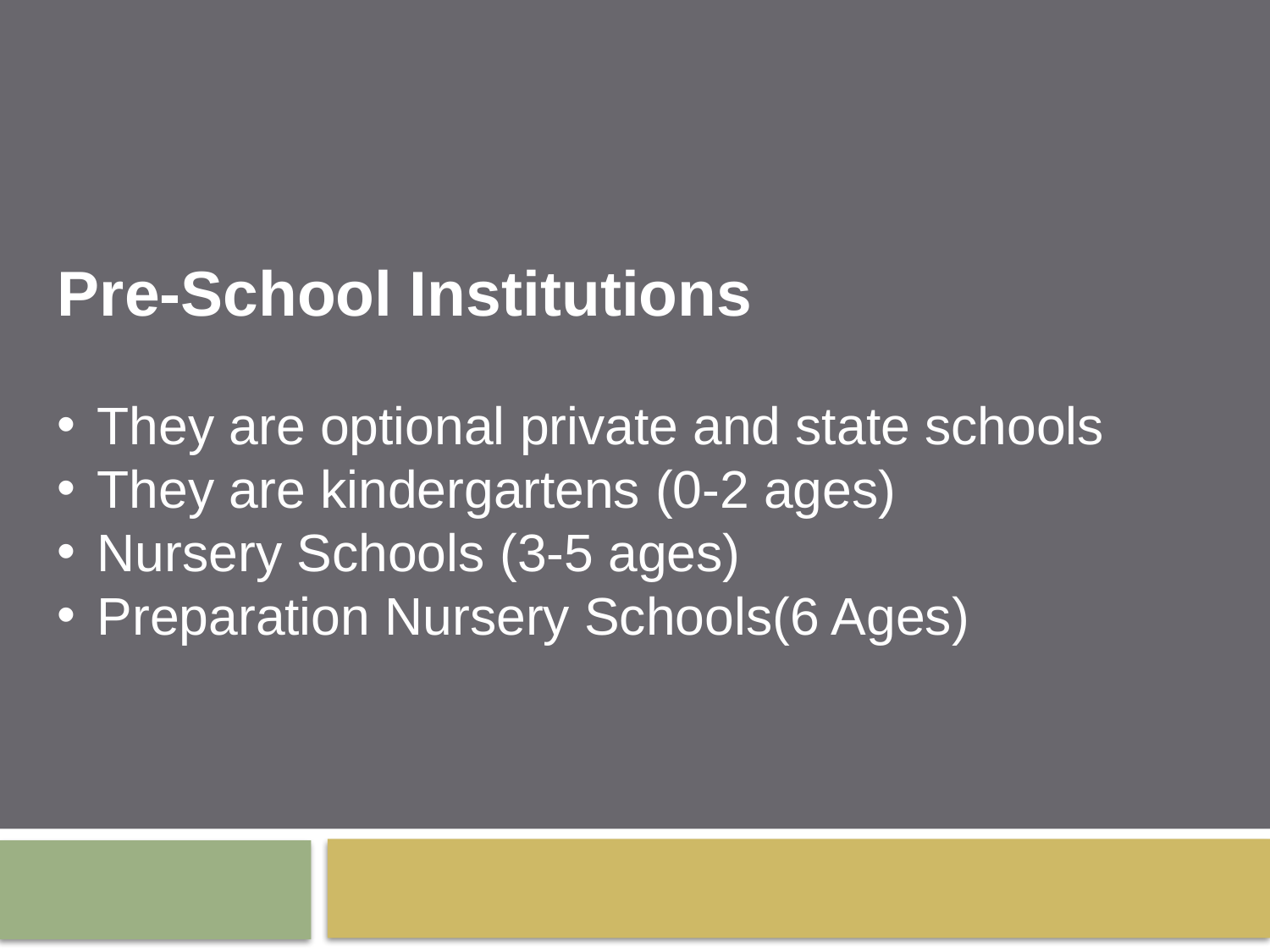

Pre-School Institutions

They are optional private and state schools
They are kindergartens (0-2 ages)
Nursery Schools (3-5 ages)
Preparation Nursery Schools(6 Ages)